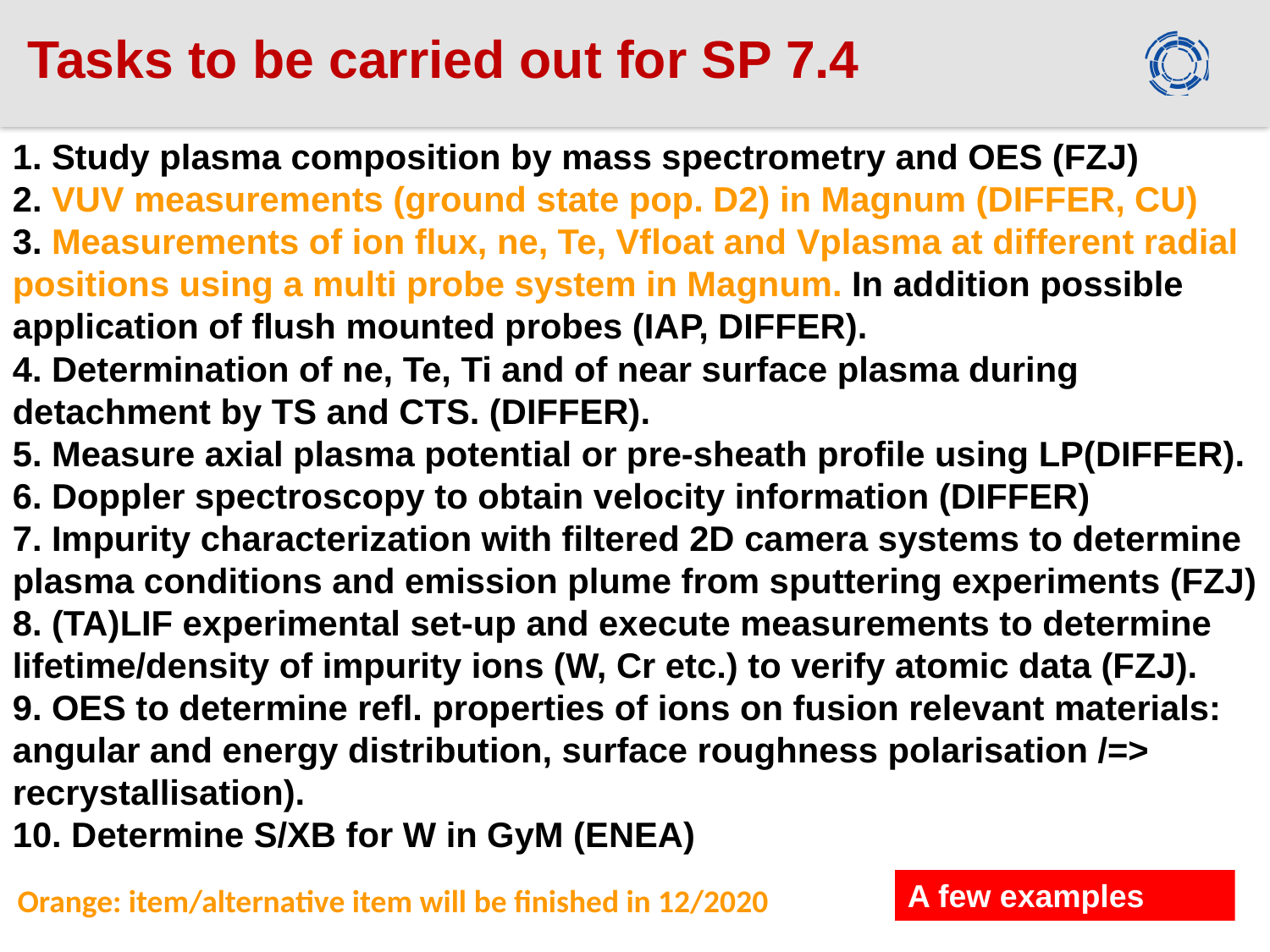

# Tasks to be carried out for SP 7.4

1. Study plasma composition by mass spectrometry and OES (FZJ)
2. VUV measurements (ground state pop. D2) in Magnum (DIFFER, CU)
3. Measurements of ion flux, ne, Te, Vfloat and Vplasma at different radial positions using a multi probe system in Magnum. In addition possible application of flush mounted probes (IAP, DIFFER).
4. Determination of ne, Te, Ti and of near surface plasma during detachment by TS and CTS. (DIFFER).
5. Measure axial plasma potential or pre-sheath profile using LP(DIFFER).
6. Doppler spectroscopy to obtain velocity information (DIFFER)
7. Impurity characterization with filtered 2D camera systems to determine plasma conditions and emission plume from sputtering experiments (FZJ)
8. (TA)LIF experimental set-up and execute measurements to determine lifetime/density of impurity ions (W, Cr etc.) to verify atomic data (FZJ).
9. OES to determine refl. properties of ions on fusion relevant materials: angular and energy distribution, surface roughness polarisation /=> recrystallisation).
10. Determine S/XB for W in GyM (ENEA)
A few examples
Orange: item/alternative item will be finished in 12/2020